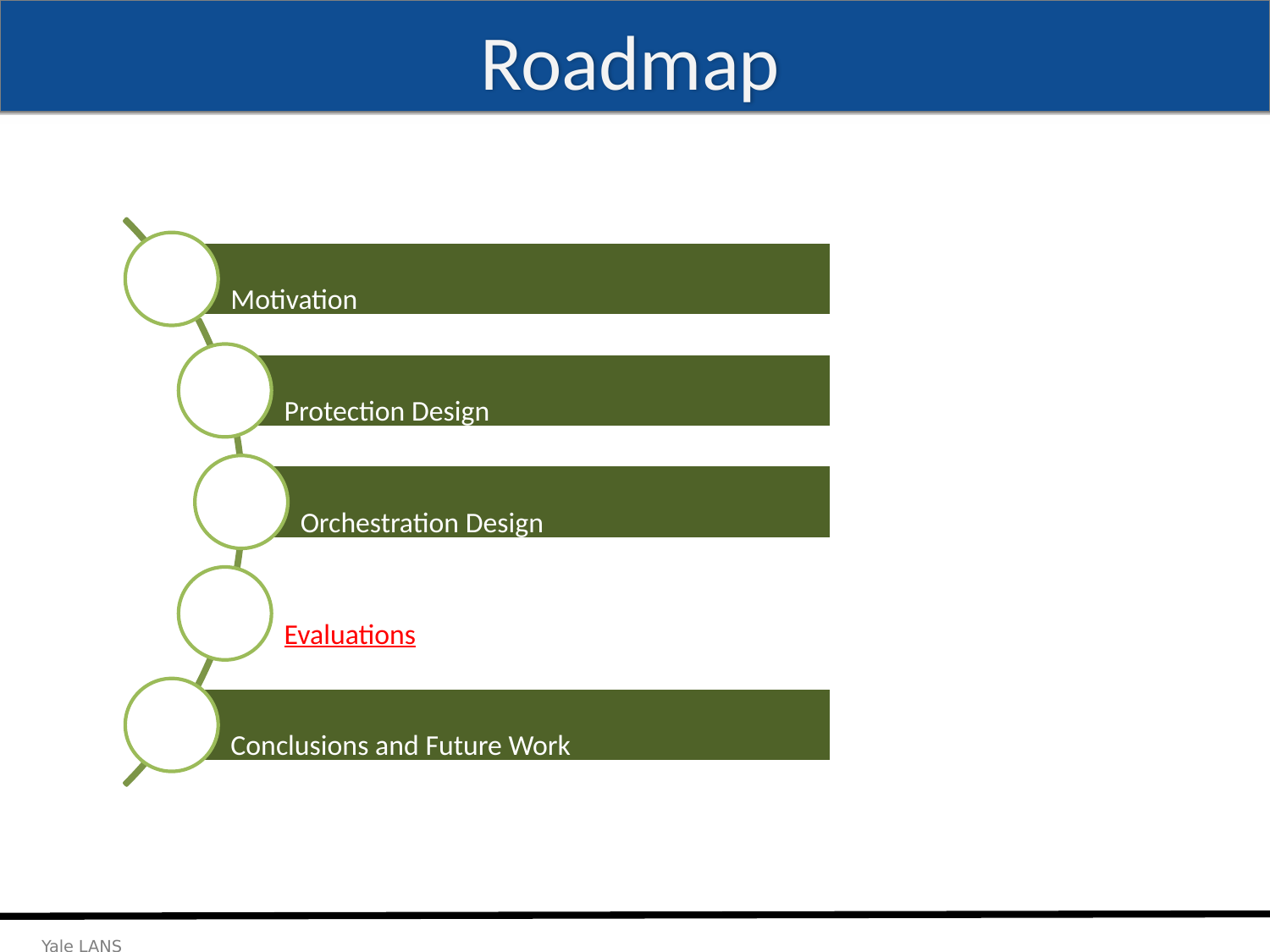

# Roadmap
Motivation
Protection Design
Orchestration Design
Evaluations
Conclusions and Future Work